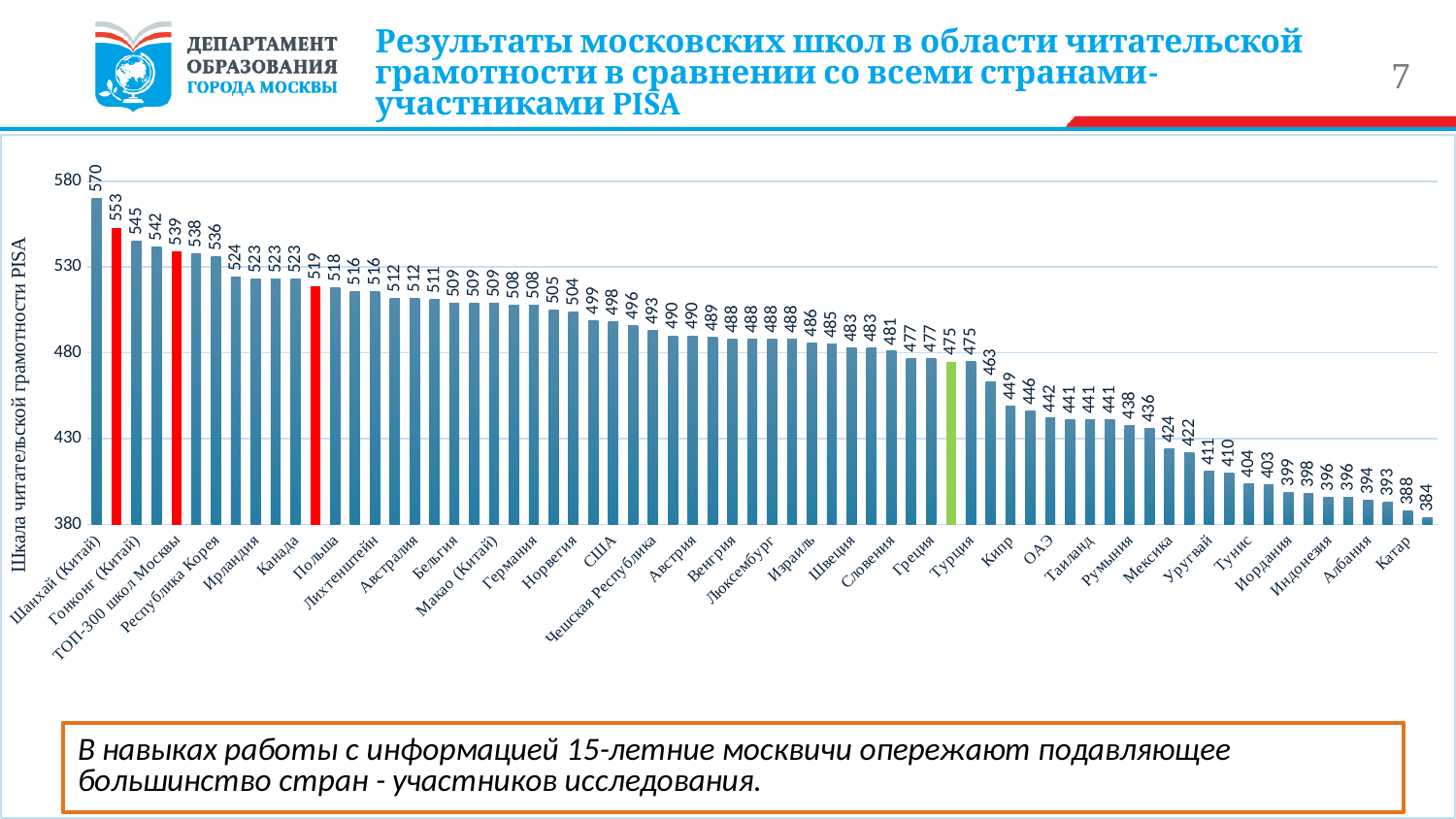

# Результаты московских школ в области читательской грамотности в сравнении со всеми странами-участниками PISA
7

### Chart

| Category |  |
|---|---|
| Шанхай (Китай) | 570.0 |
| ТОП-100 школ Москвы | 553.0 |
| Гонконг (Китай) | 545.0 |
| Сингапур | 542.0 |
| ТОП-300 школ Москвы | 539.0 |
| Япония | 538.0 |
| Республика Корея | 536.0 |
| Финляндия | 524.0 |
| Ирландия | 523.0 |
| Тайвань | 523.0 |
| Канада | 523.0 |
| Все школы Москвы | 519.0 |
| Польша | 518.0 |
| Эстония | 516.0 |
| Лихтенштейн | 516.0 |
| Новая Зеландия | 512.0 |
| Австралия | 512.0 |
| Нидерланды | 511.0 |
| Бельгия | 509.0 |
| Швейцария | 509.0 |
| Макао (Китай) | 509.0 |
| Вьетнам | 508.0 |
| Германия | 508.0 |
| Франция | 505.0 |
| Норвегия | 504.0 |
| Великобритания | 499.0 |
| США | 498.0 |
| Дания | 496.0 |
| Чешская Республика | 493.0 |
| Италия | 490.0 |
| Австрия | 490.0 |
| Латвия | 489.0 |
| Венгрия | 488.0 |
| Испания | 488.0 |
| Люксембург | 488.0 |
| Португалия | 488.0 |
| Израиль | 486.0 |
| Хорватия | 485.0 |
| Швеция | 483.0 |
| Исландия | 483.0 |
| Словения | 481.0 |
| Литва | 477.0 |
| Греция | 477.0 |
| Российская Федерация | 475.0 |
| Турция | 475.0 |
| Словацкая Республика | 463.0 |
| Кипр | 449.0 |
| Сербия | 446.0 |
| ОАЭ | 442.0 |
| Чили | 441.0 |
| Таиланд | 441.0 |
| Коста-Рика | 441.0 |
| Румыния | 438.0 |
| Болгария | 436.0 |
| Мексика | 424.0 |
| Черногория | 422.0 |
| Уругвай | 411.0 |
| Бразилия | 410.0 |
| Тунис | 404.0 |
| Колумбия | 403.0 |
| Иордания | 399.0 |
| Малайзия | 398.0 |
| Индонезия | 396.0 |
| Аргентина | 396.0 |
| Албания | 394.0 |
| Казахстан | 393.0 |
| Катар | 388.0 |
| Перу | 384.0 |